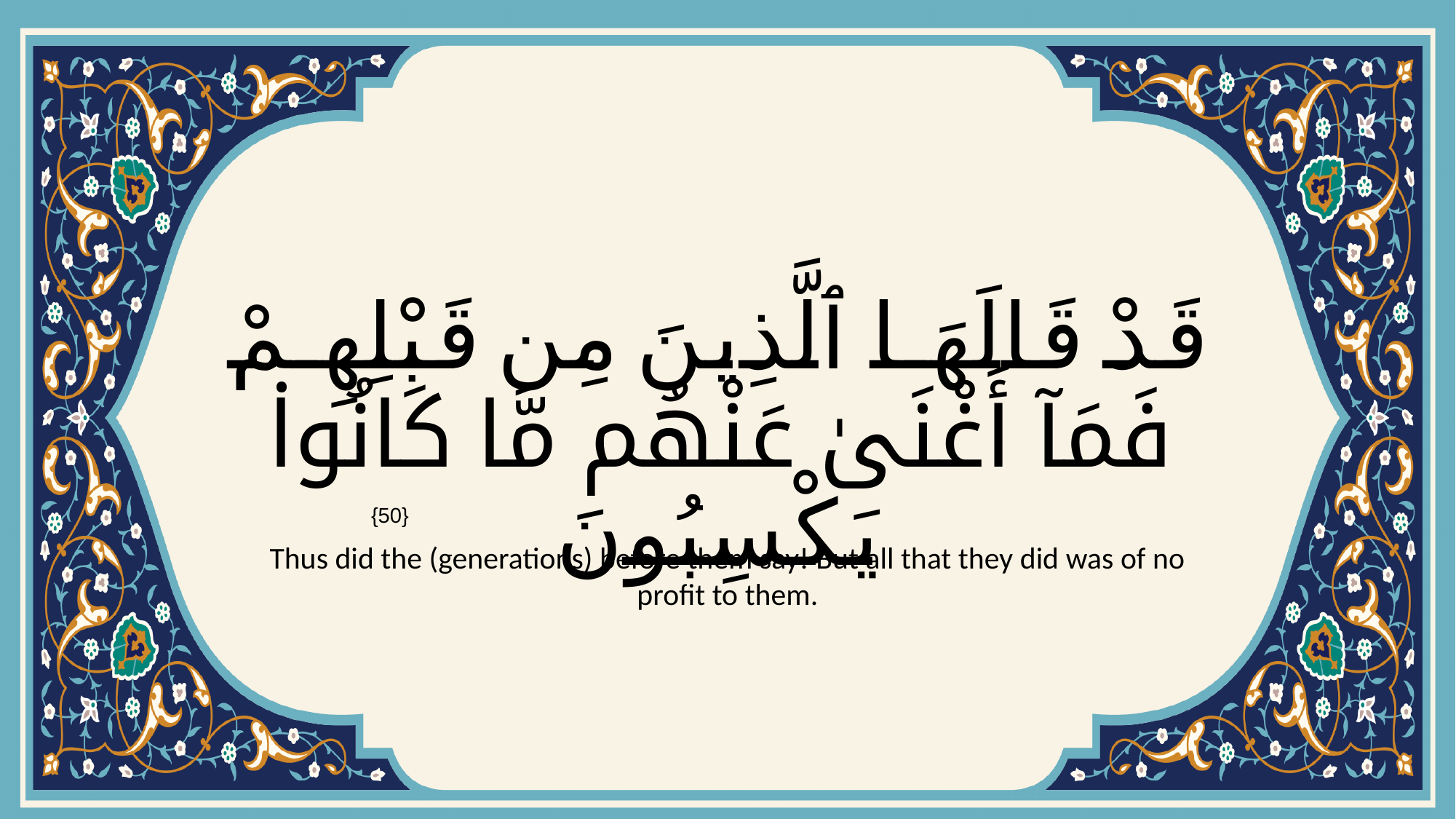

# قَدْ قَالَهَا ٱلَّذِينَ مِن قَبْلِهِمْ فَمَآ أَغْنَىٰ عَنْهُم مَّا كَانُوا۟ يَكْسِبُونَ
{50}
Thus did the (generations) before them say! But all that they did was of no profit to them.